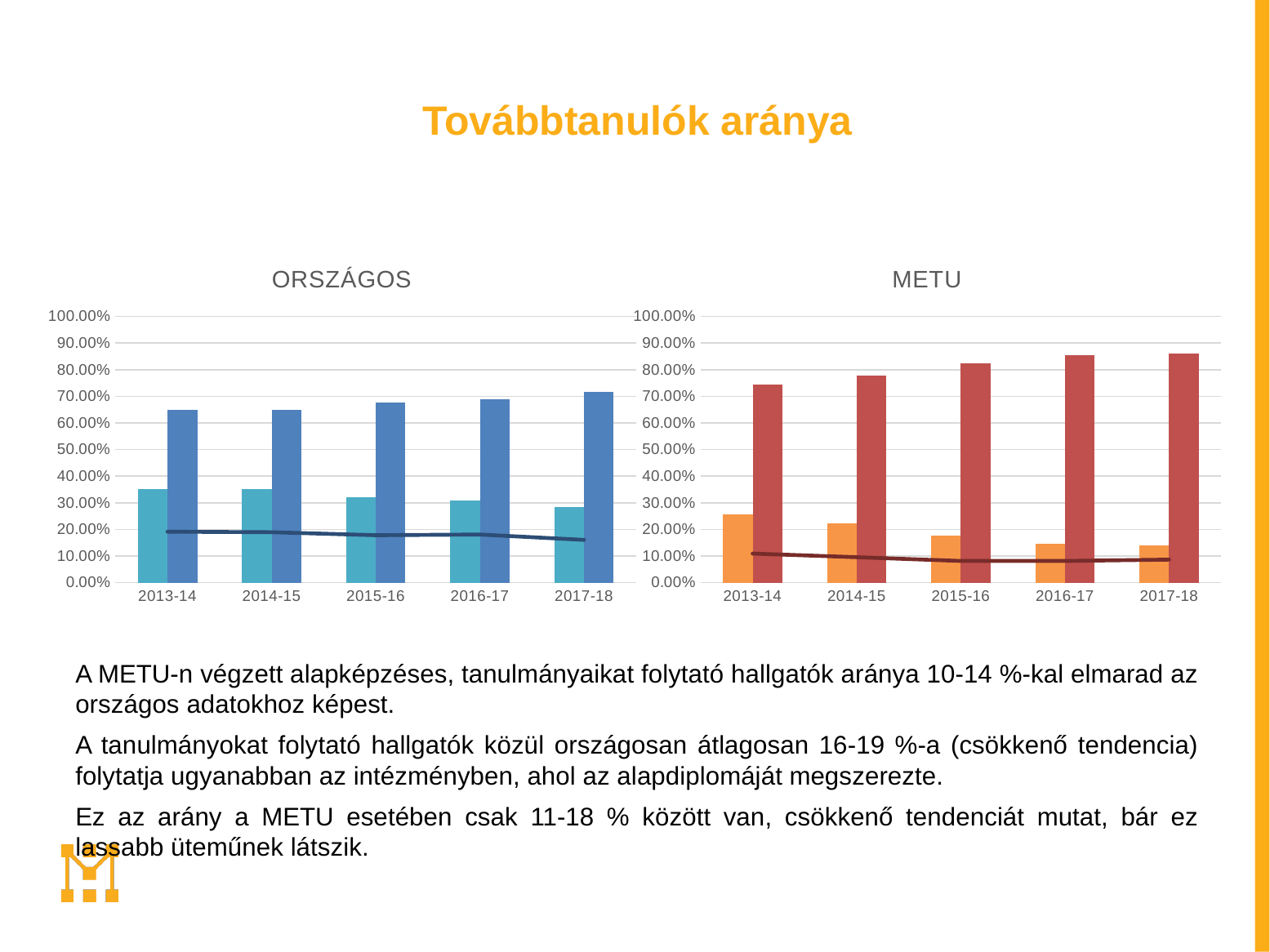

# Továbbtanulók aránya

### Chart: ORSZÁGOS

| Category | Későbbi továbbtanulók aránya | Nem tanult tovább | Későbbi tanulmányok intézményen belül aránya |
|---|---|---|---|
| 2013-14 | 0.3511 | 0.6489 | 0.1913 |
| 2014-15 | 0.3518 | 0.6482 | 0.1893 |
| 2015-16 | 0.3222 | 0.6778 | 0.1781 |
| 2016-17 | 0.31 | 0.69 | 0.1806 |
| 2017-18 | 0.2834 | 0.7166 | 0.1604 |

### Chart: METU

| Category | Későbbi továbbtanulók aránya | Nem tanul tovább | Későbbi tanulmányok intézményen belül aránya |
|---|---|---|---|
| 2013-14 | 0.2569 | 0.7431 | 0.1089 |
| 2014-15 | 0.2234 | 0.7766 | 0.0954 |
| 2015-16 | 0.1753 | 0.8247 | 0.0813 |
| 2016-17 | 0.1464 | 0.8536 | 0.0812 |
| 2017-18 | 0.1406 | 0.8593999999999999 | 0.0864 |

A METU-n végzett alapképzéses, tanulmányaikat folytató hallgatók aránya 10-14 %-kal elmarad az országos adatokhoz képest.
A tanulmányokat folytató hallgatók közül országosan átlagosan 16-19 %-a (csökkenő tendencia) folytatja ugyanabban az intézményben, ahol az alapdiplomáját megszerezte.
Ez az arány a METU esetében csak 11-18 % között van, csökkenő tendenciát mutat, bár ez lassabb üteműnek látszik.